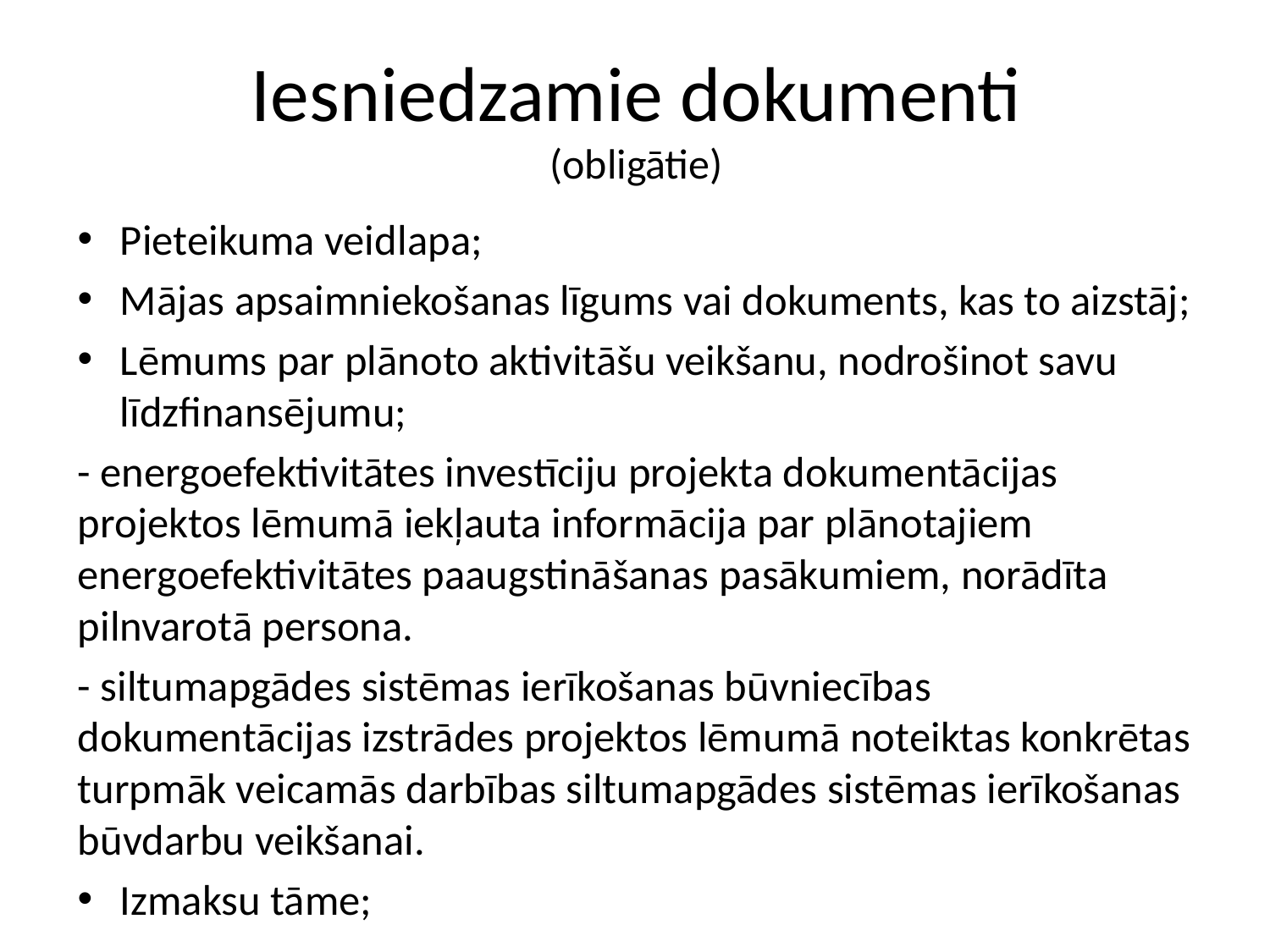

# Iesniedzamie dokumenti (obligātie)
Pieteikuma veidlapa;
Mājas apsaimniekošanas līgums vai dokuments, kas to aizstāj;
Lēmums par plānoto aktivitāšu veikšanu, nodrošinot savu līdzfinansējumu;
- energoefektivitātes investīciju projekta dokumentācijas projektos lēmumā iekļauta informācija par plānotajiem energoefektivitātes paaugstināšanas pasākumiem, norādīta pilnvarotā persona.
- siltumapgādes sistēmas ierīkošanas būvniecības dokumentācijas izstrādes projektos lēmumā noteiktas konkrētas turpmāk veicamās darbības siltumapgādes sistēmas ierīkošanas būvdarbu veikšanai.
Izmaksu tāme;